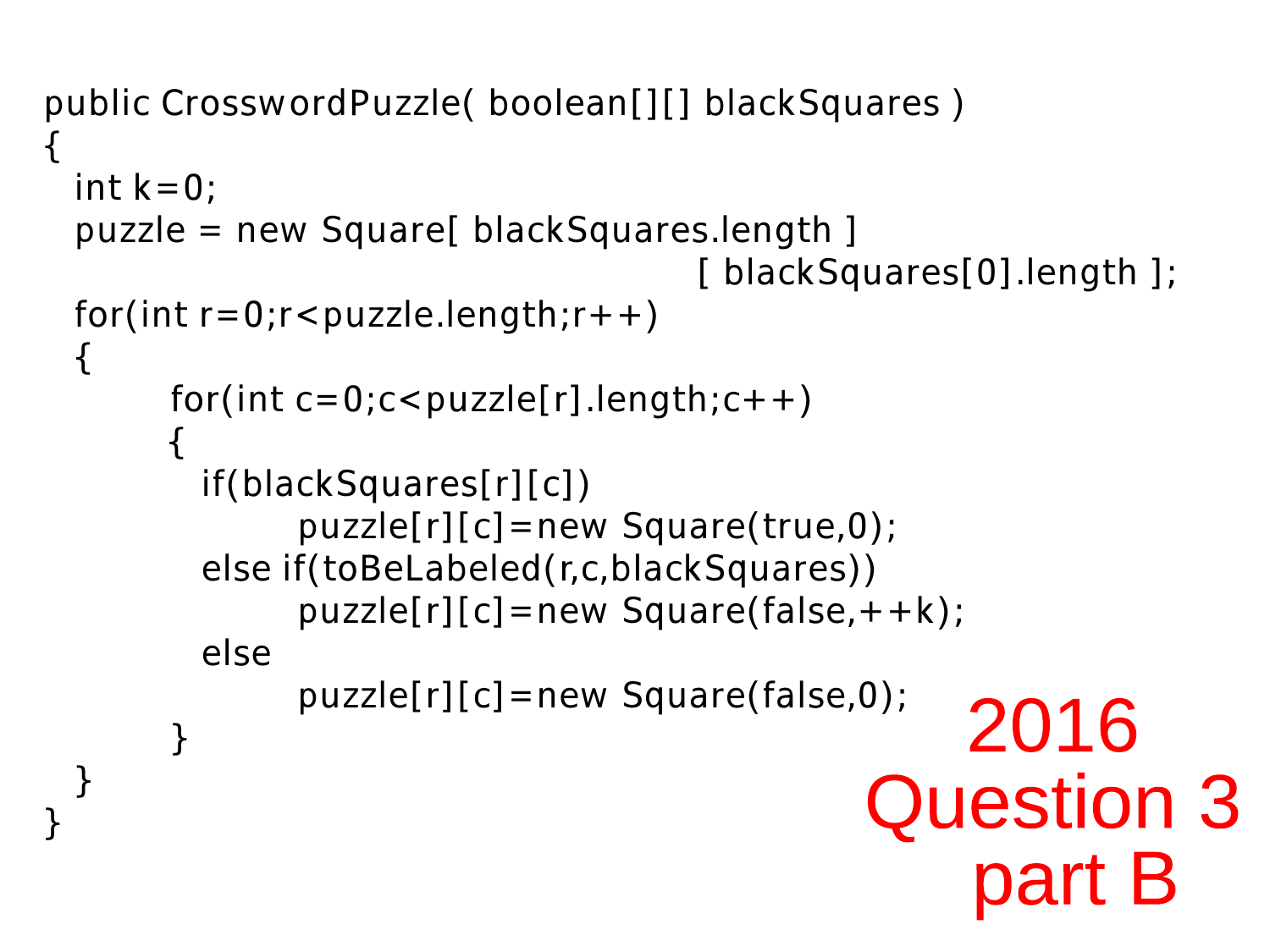

public CrosswordPuzzle( boolean[][] blackSquares )
{
   int k=0;
   puzzle = new Square[ blackSquares.length ]
                                                               [ blackSquares[0].length ];
   for(int r=0;r<puzzle.length;r++)
   {
	for(int c=0;c<puzzle[r].length;c++)
            {
	   if(blackSquares[r][c])
		puzzle[r][c]=new Square(true,0);
	   else if(toBeLabeled(r,c,blackSquares))
		puzzle[r][c]=new Square(false,++k);
	   else
		puzzle[r][c]=new Square(false,0);
   	}
   }
}
2016
Question 3
 part B